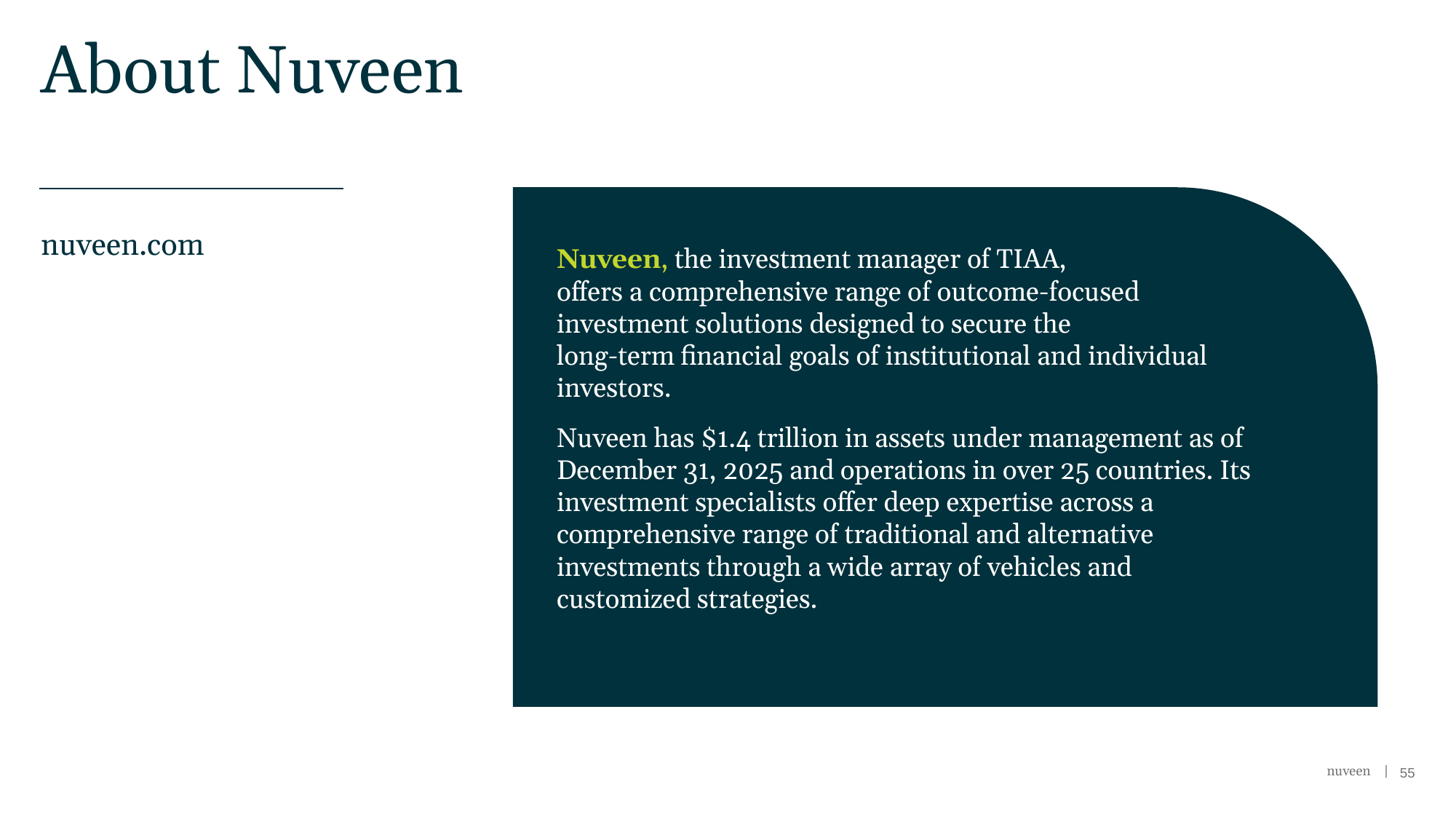

# About Nuveen
Nuveen, the investment manager of TIAA,
offers a comprehensive range of outcome-focused investment solutions designed to secure the
long-term financial goals of institutional and individual investors.
Nuveen has $1.4 trillion in assets under management as of December 31, 2025 and operations in over 25 countries. Its investment specialists offer deep expertise across a comprehensive range of traditional and alternative investments through a wide array of vehicles and customized strategies.

nuveen.com

55